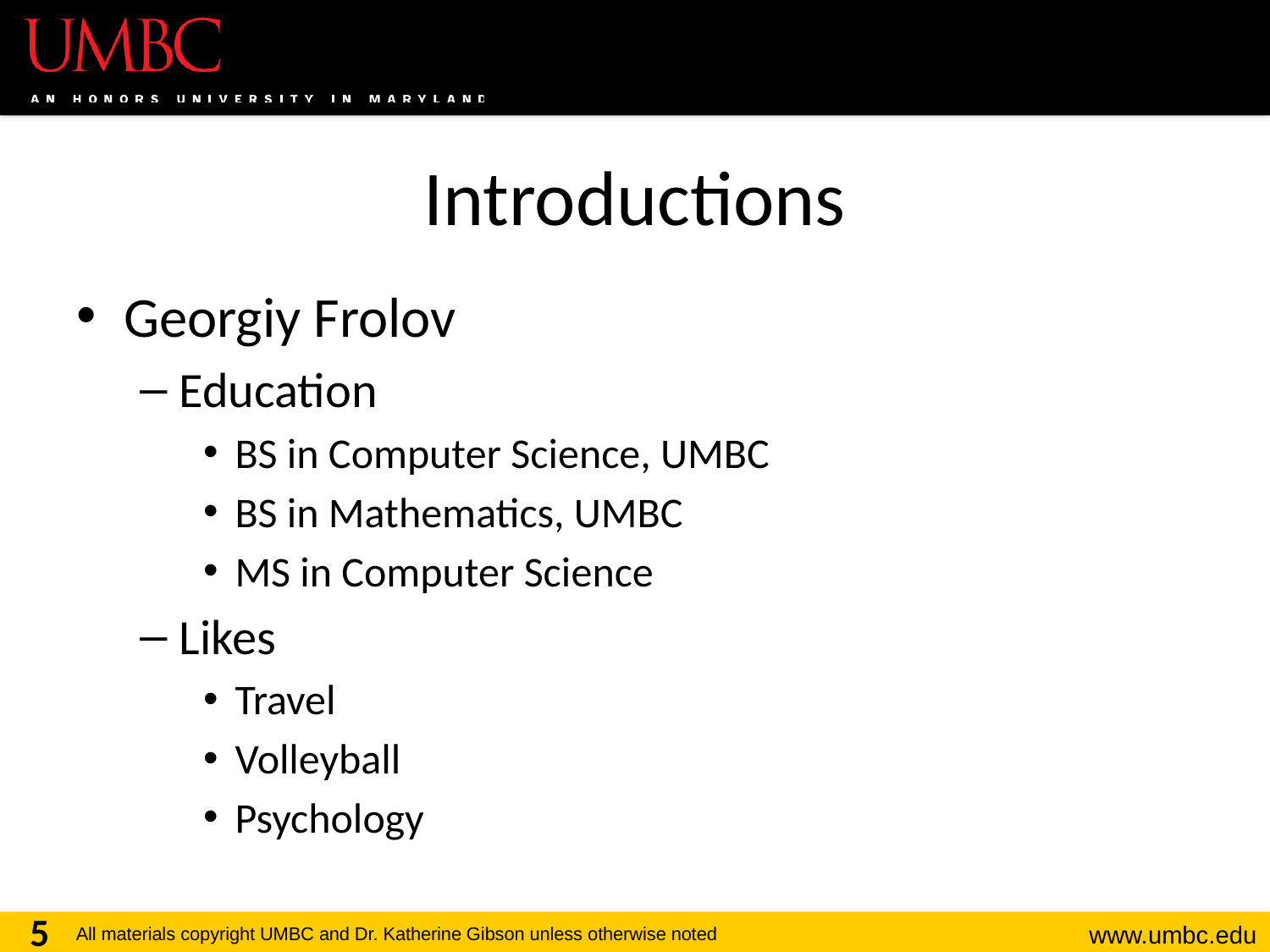

# Introductions
Georgiy Frolov
Education
BS in Computer Science, UMBC
BS in Mathematics, UMBC
MS in Computer Science
Likes
Travel
Volleyball
Psychology
5